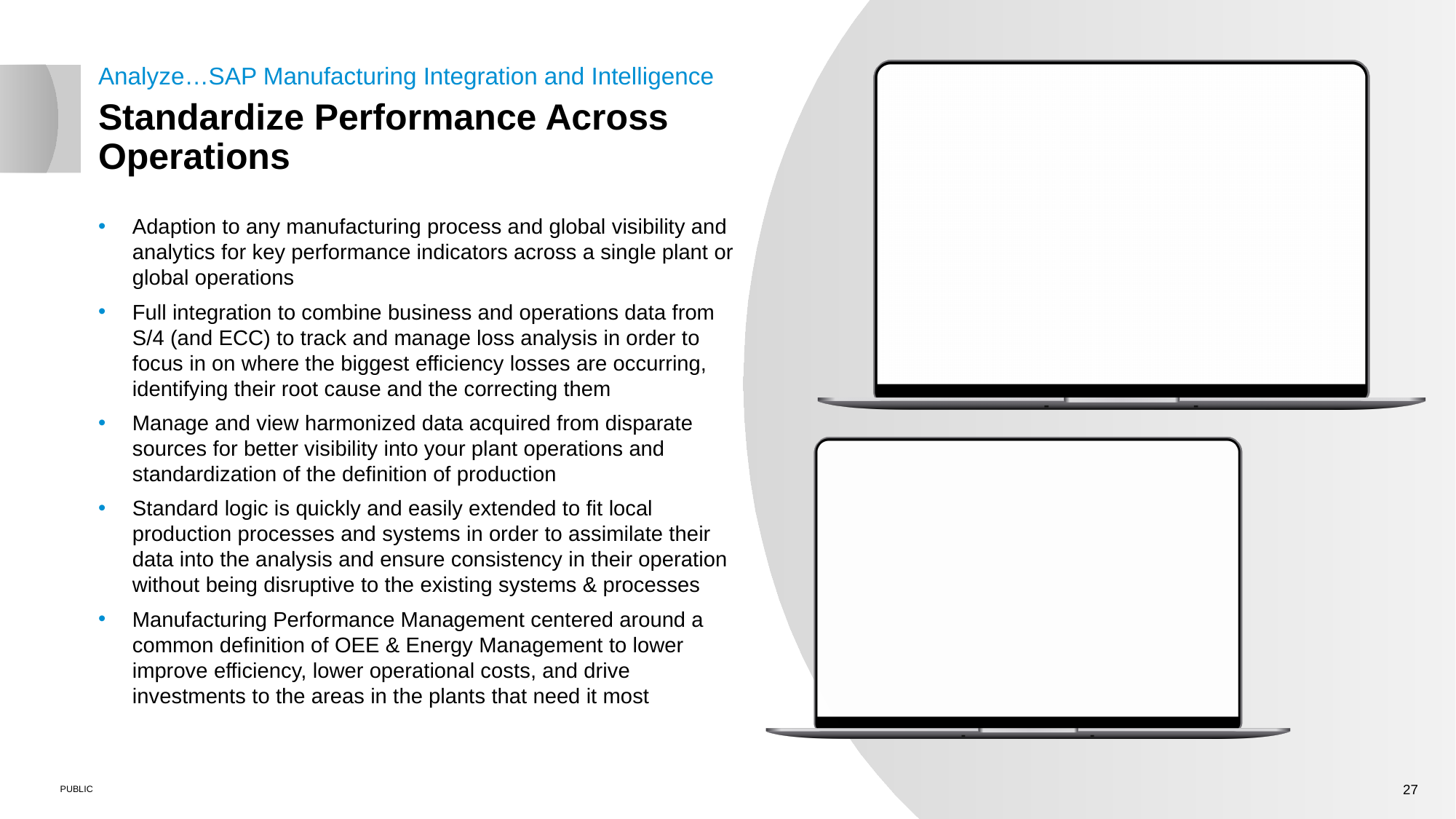

Analyze…SAP Manufacturing Integration and Intelligence
Standardize Performance Across Operations

Adaption to any manufacturing process and global visibility and analytics for key performance indicators across a single plant or global operations
Full integration to combine business and operations data from S/4 (and ECC) to track and manage loss analysis in order to focus in on where the biggest efficiency losses are occurring, identifying their root cause and the correcting them
Manage and view harmonized data acquired from disparate sources for better visibility into your plant operations and standardization of the definition of production
Standard logic is quickly and easily extended to fit local production processes and systems in order to assimilate their data into the analysis and ensure consistency in their operation without being disruptive to the existing systems & processes
Manufacturing Performance Management centered around a common definition of OEE & Energy Management to lower improve efficiency, lower operational costs, and drive investments to the areas in the plants that need it most